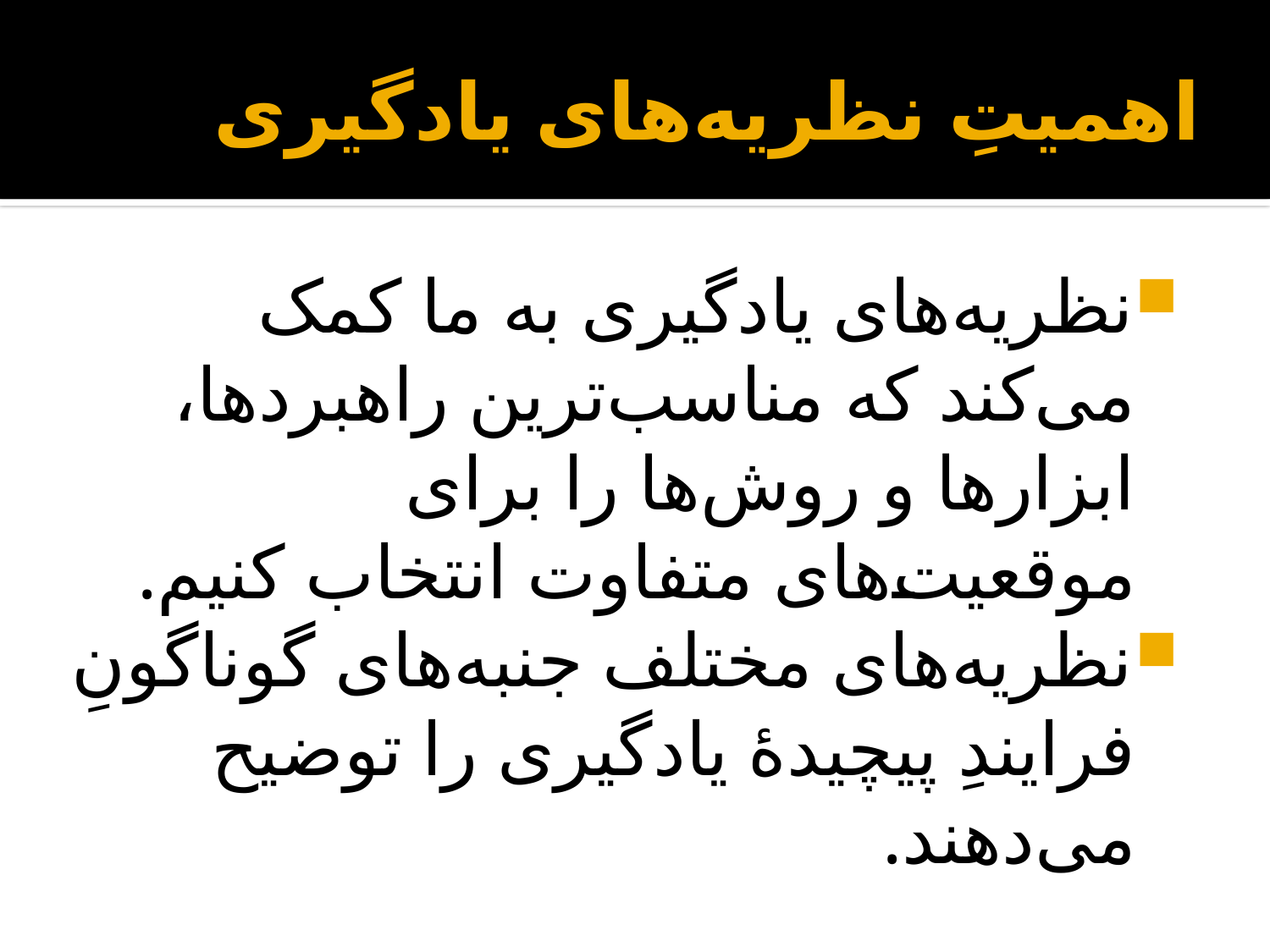

# اهمیتِ نظریه‌های یادگیری
نظریه‌های یادگیری به ما کمک می‌کند که مناسب‌ترین راهبردها، ابزارها و روش‌ها را برای موقعیت‌های متفاوت انتخاب کنیم.
نظریه‌های مختلف جنبه‌های گوناگونِ فرایندِ پیچیدۀ یادگیری را توضیح می‌دهند.